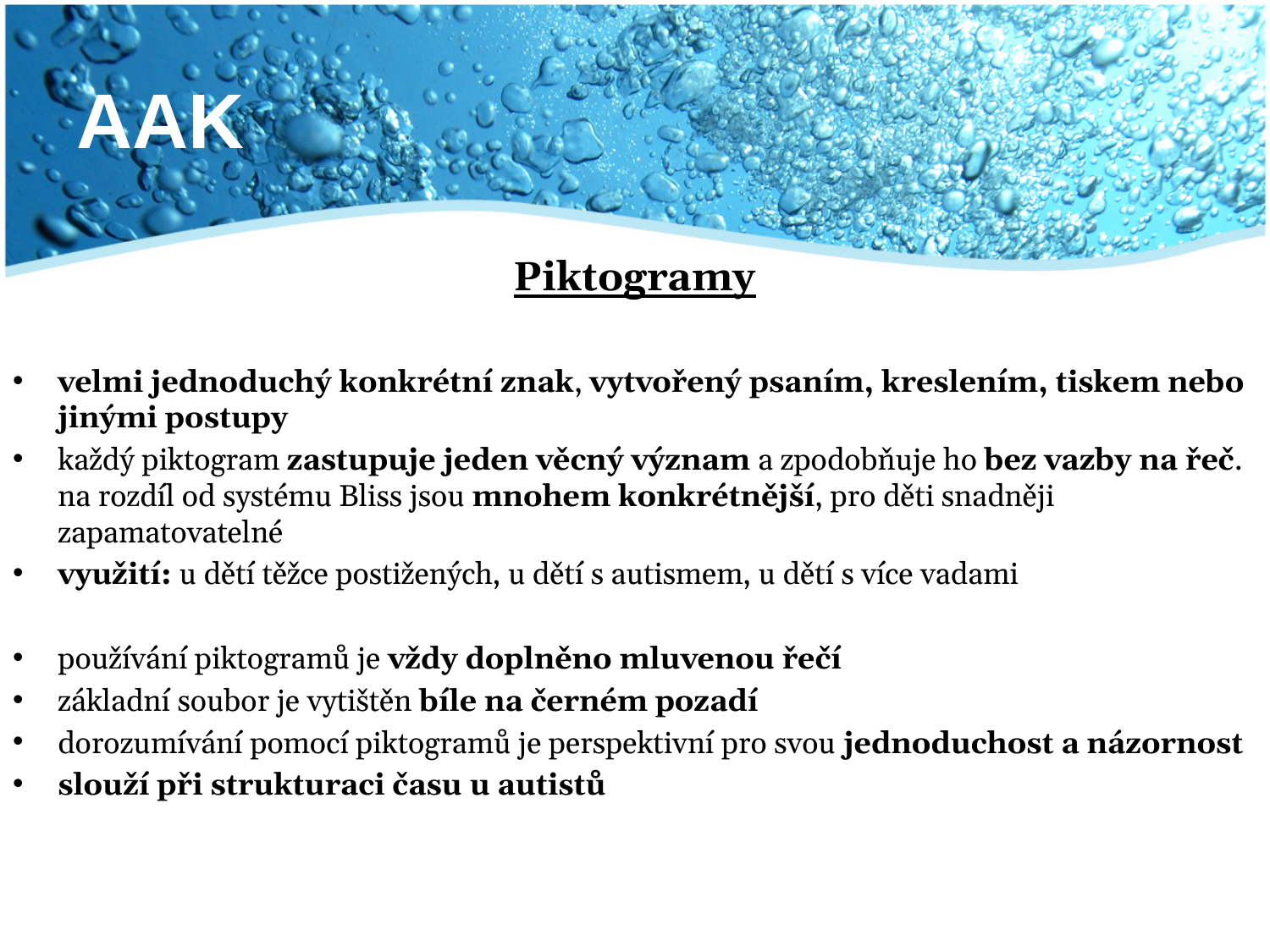

# AAK
Piktogramy

velmi jednoduchý konkrétní znak, vytvořený psaním, kreslením, tiskem nebo jinými postupy
každý piktogram zastupuje jeden věcný význam a zpodobňuje ho bez vazby na řeč.
na rozdíl od systému Bliss jsou mnohem konkrétnější, pro děti snadněji zapamatovatelné
využití: u dětí těžce postižených, u dětí s autismem, u dětí s více vadami

používání piktogramů je vždy doplněno mluvenou řečí
základní soubor je vytištěn bíle na černém pozadí
dorozumívání pomocí piktogramů je perspektivní pro svou jednoduchost a názornost
slouží při strukturaci času u autistů